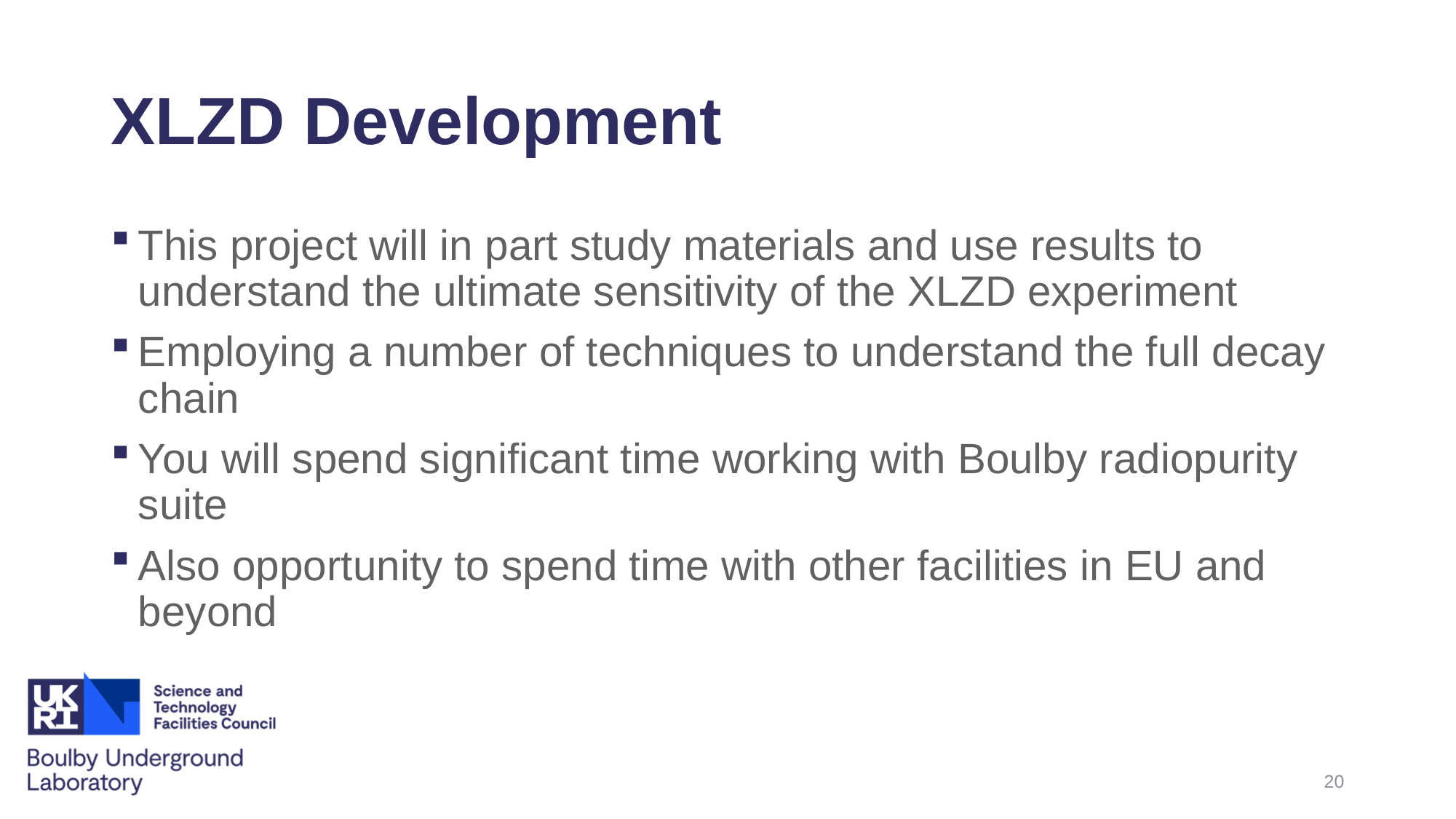

# XLZD Development
This project will in part study materials and use results to understand the ultimate sensitivity of the XLZD experiment
Employing a number of techniques to understand the full decay chain
You will spend significant time working with Boulby radiopurity suite
Also opportunity to spend time with other facilities in EU and beyond

20